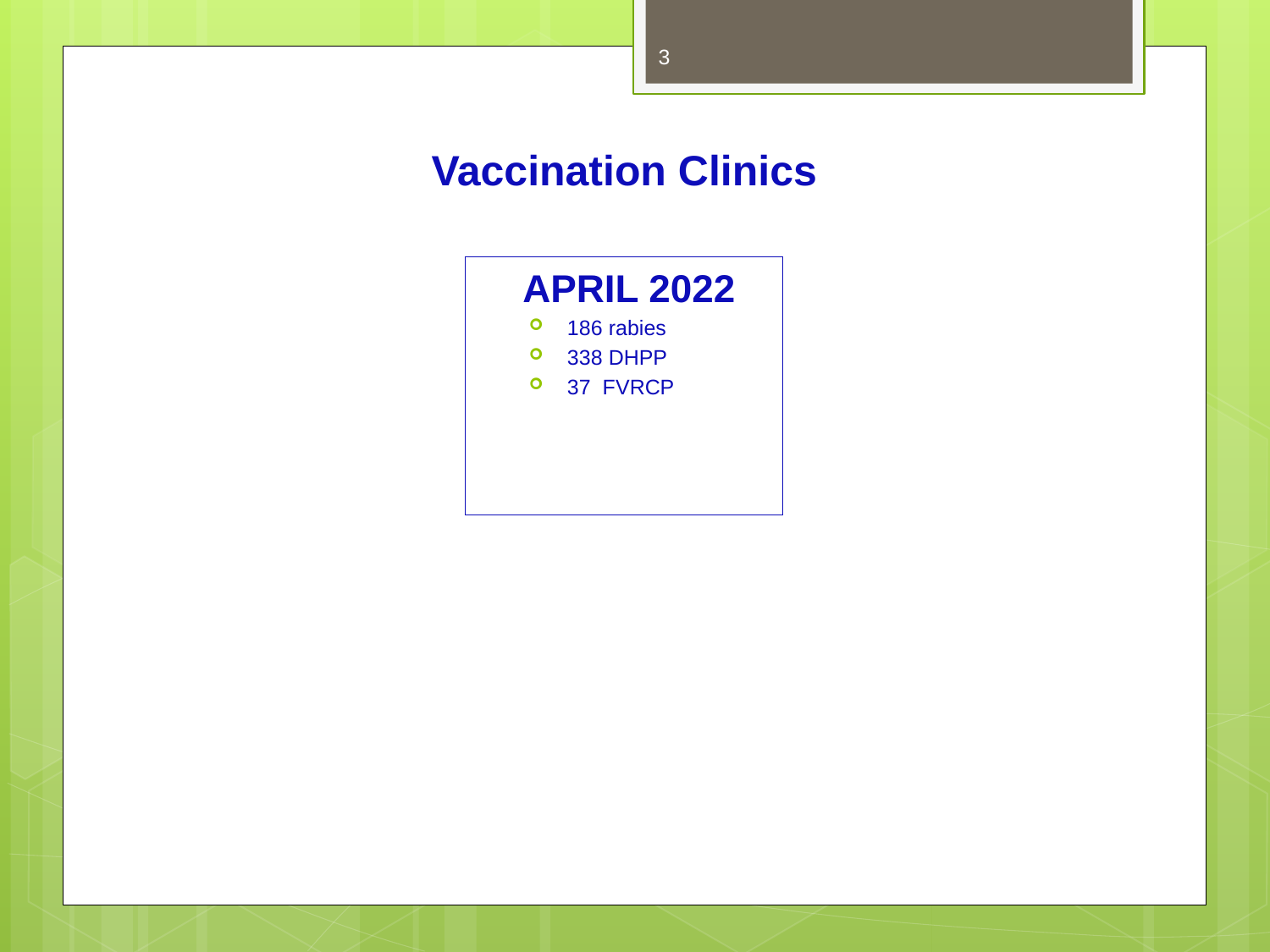

3
Vaccination Clinics
APRIL 2022
186 rabies
338 DHPP
37  FVRCP